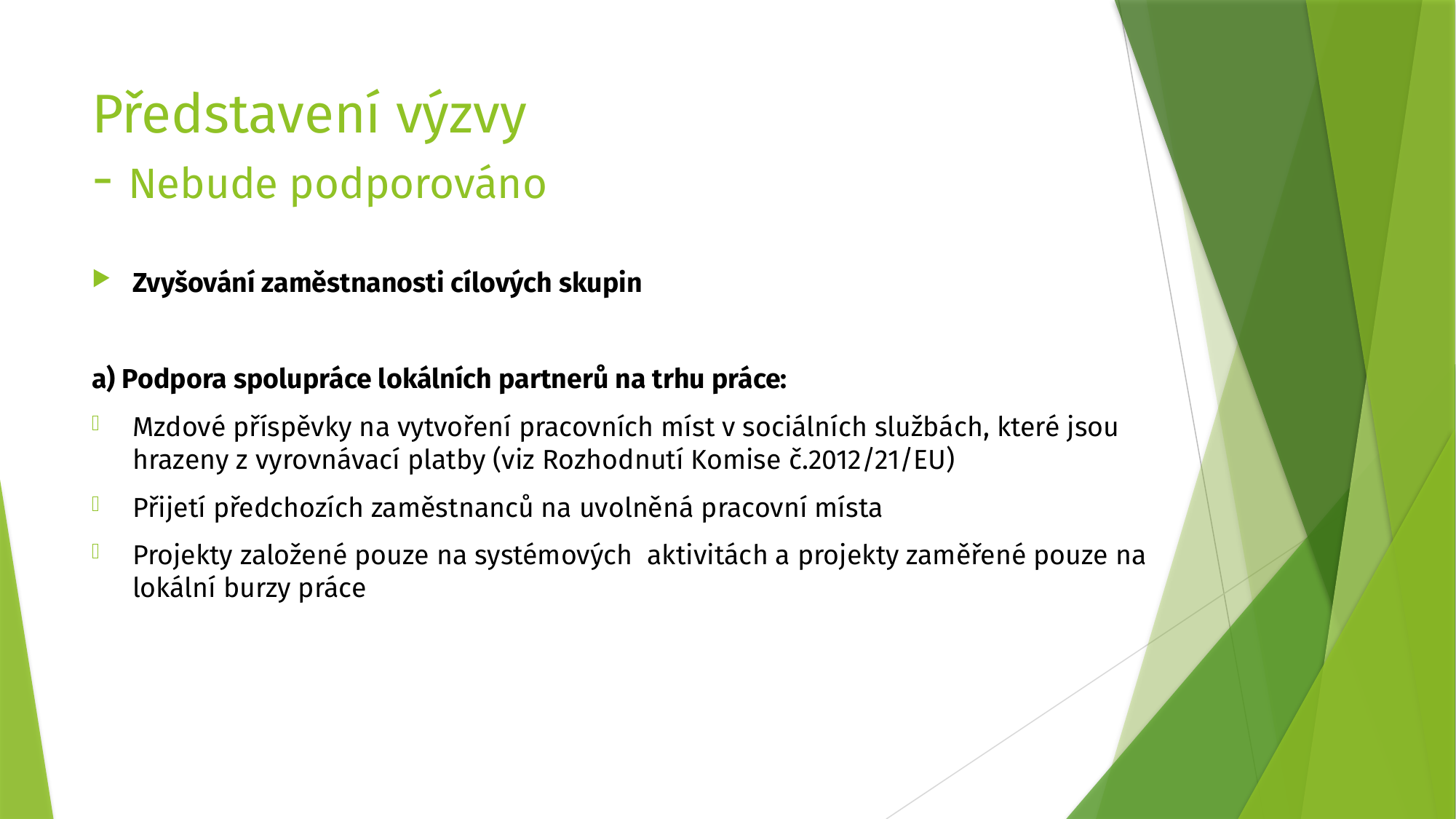

# Představení výzvy - Nebude podporováno
Zvyšování zaměstnanosti cílových skupin

a) Podpora spolupráce lokálních partnerů na trhu práce:
Mzdové příspěvky na vytvoření pracovních míst v sociálních službách, které jsou hrazeny z vyrovnávací platby (viz Rozhodnutí Komise č.2012/21/EU)
Přijetí předchozích zaměstnanců na uvolněná pracovní místa
Projekty založené pouze na systémových  aktivitách a projekty zaměřené pouze na lokální burzy práce